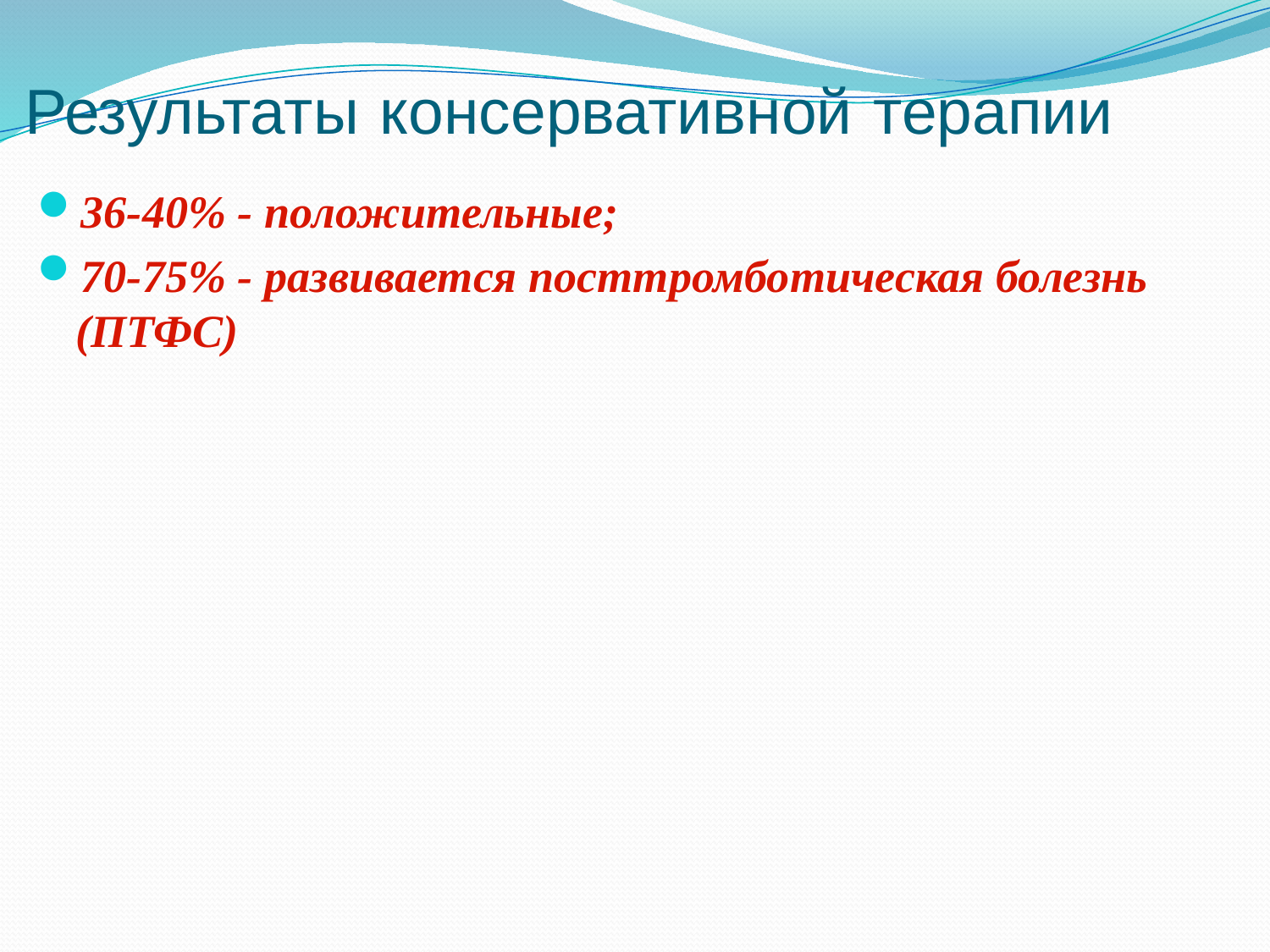

# Результаты консервативной терапии
36-40% - положительные;
70-75% - развивается посттромботическая болезнь (ПТФС)